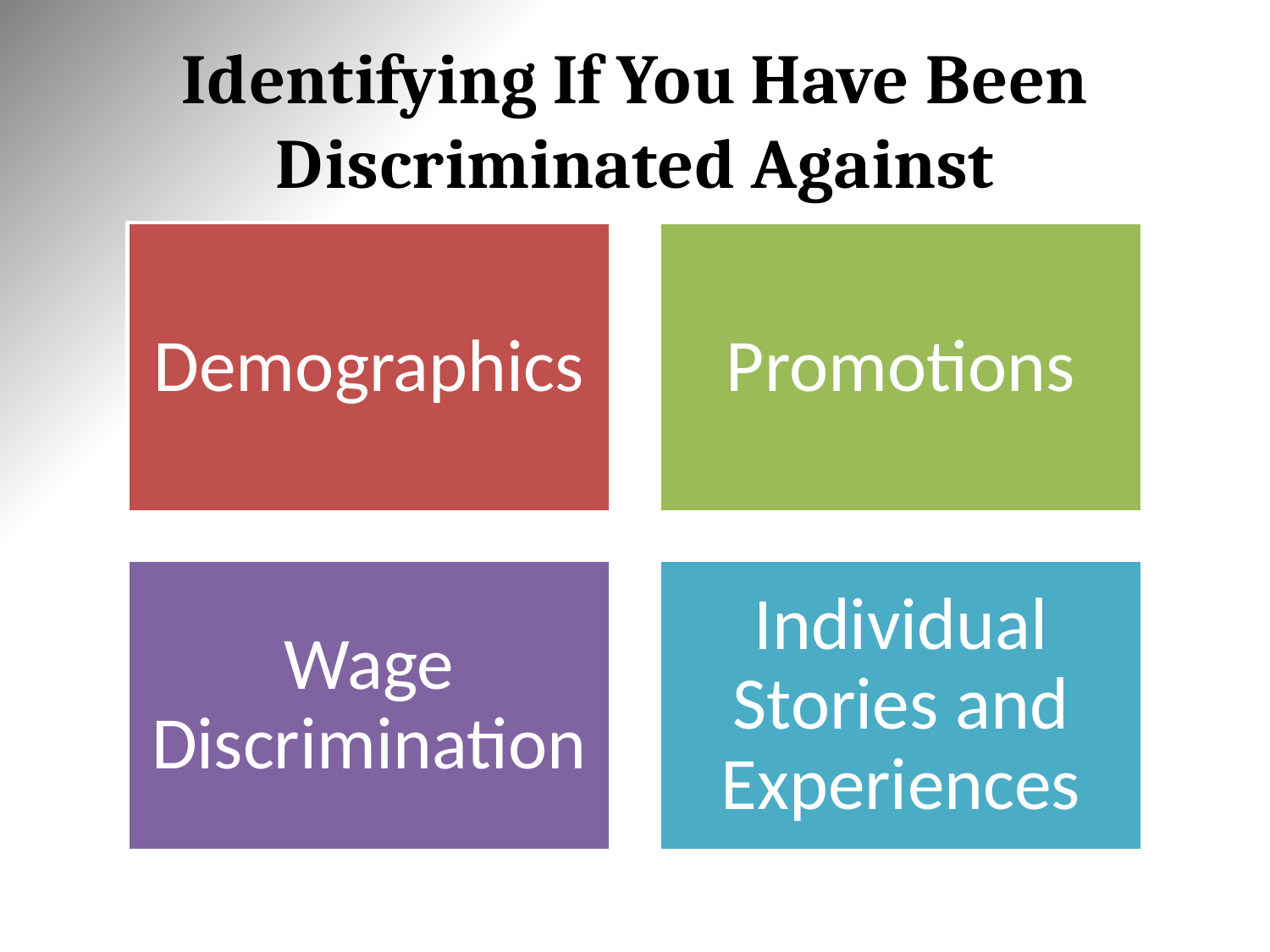

# Identifying If You Have Been Discriminated Against
Demographics
Promotions
Wage Discrimination
Individual Stories and Experiences